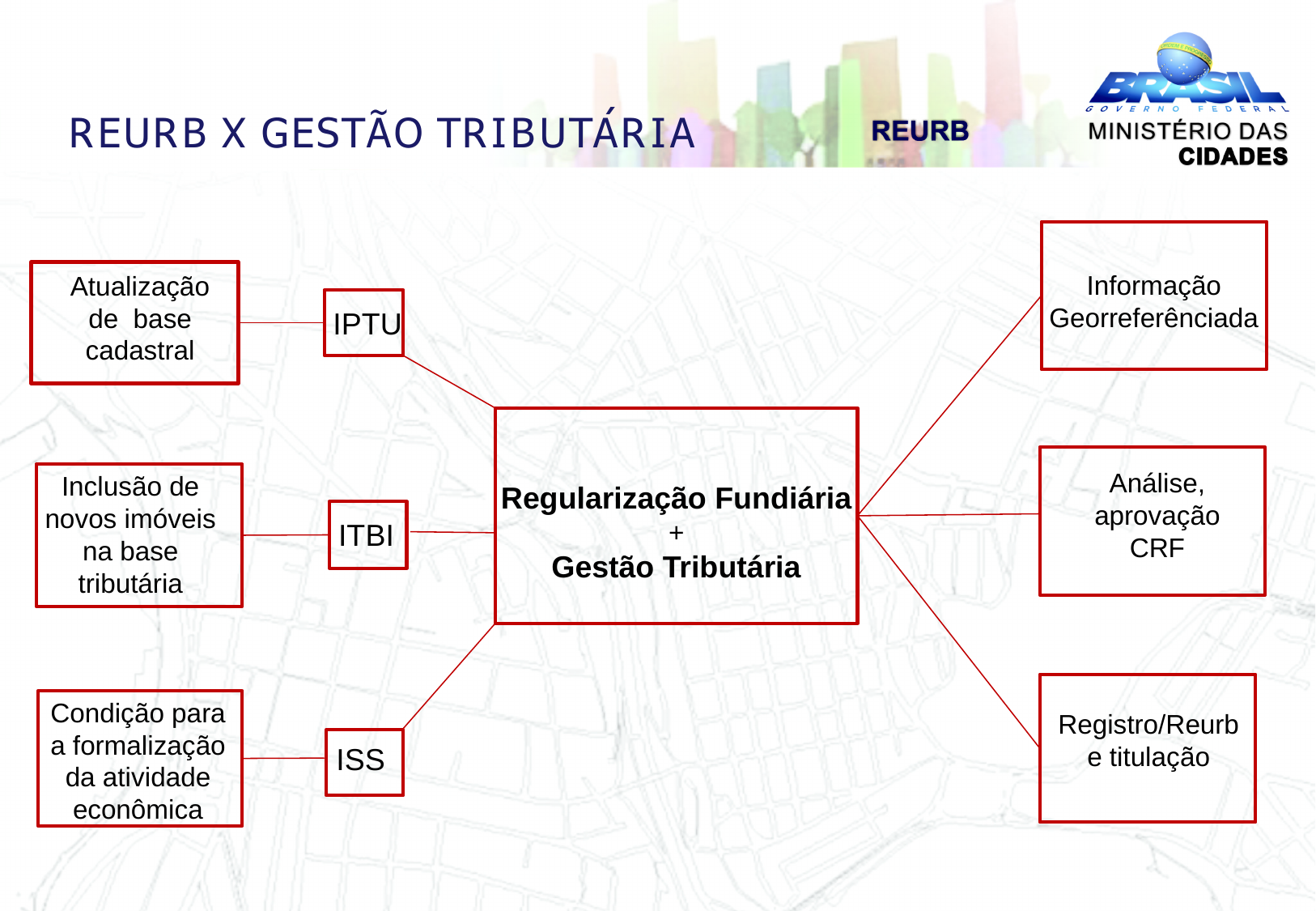

REURB X GESTÃO TRIBUTÁRIA

Informação
Georreferênciada
Atualização de  base cadastral

IPTU

Regularização Fundiária
+
Gestão Tributária

Análise, aprovação
CRF
Inclusão de novos imóveis na base tributária

ITBI

Condição para a formalização da atividade econômica

Registro/Reurb e titulação

ISS